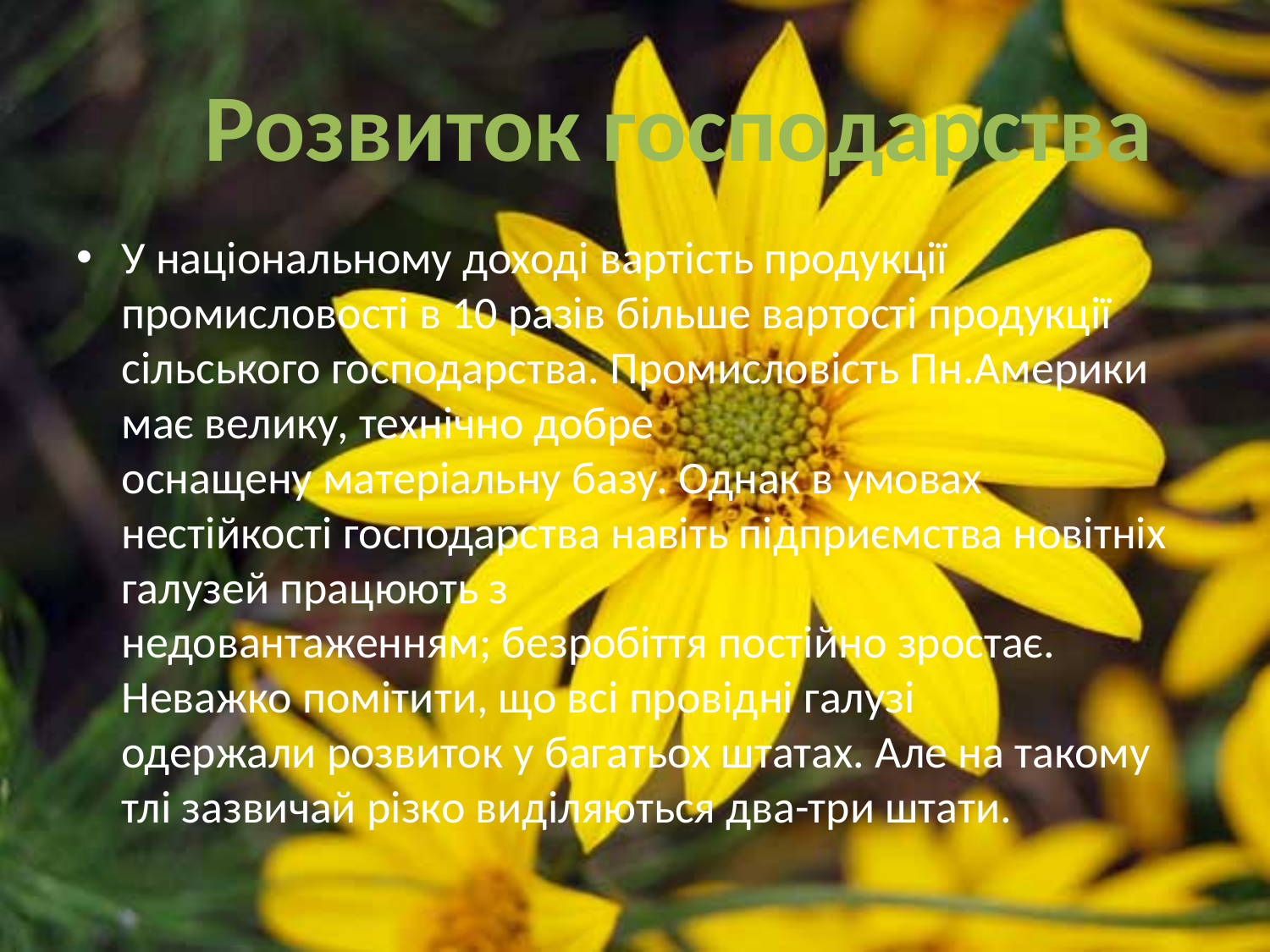

Розвиток господарства
У національному доході вартість продукції промисловості в 10 разів більше вартості продукції сільського господарства. Промисловість Пн.Америки має велику, технічно добре оснащену матеріальну базу. Однак в умовах нестійкості господарства навіть підприємства новітніх галузей працюють з недовантаженням; безробіття постійно зростає. 
Неважко помітити, що всі провідні галузі одержали розвиток у багатьох штатах. Але на такому тлі зазвичай різко виділяються два-три штати.